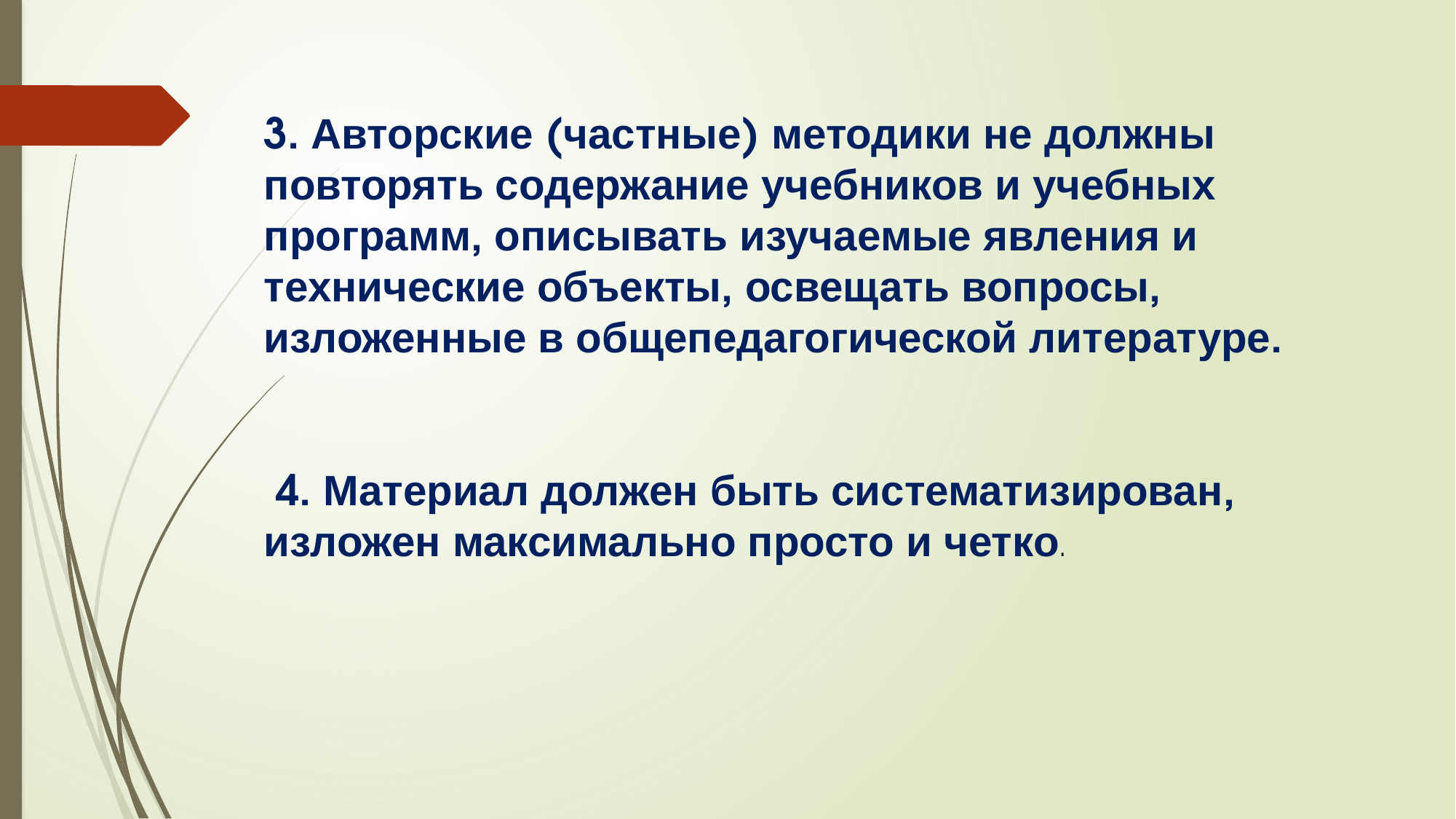

3. Авторские (частные) методики не должны повторять содержание учебников и учебных программ, описывать изучаемые явления и технические объекты, освещать вопросы, изложенные в общепедагогической литературе.

 4. Материал должен быть систематизирован, изложен максимально просто и четко.